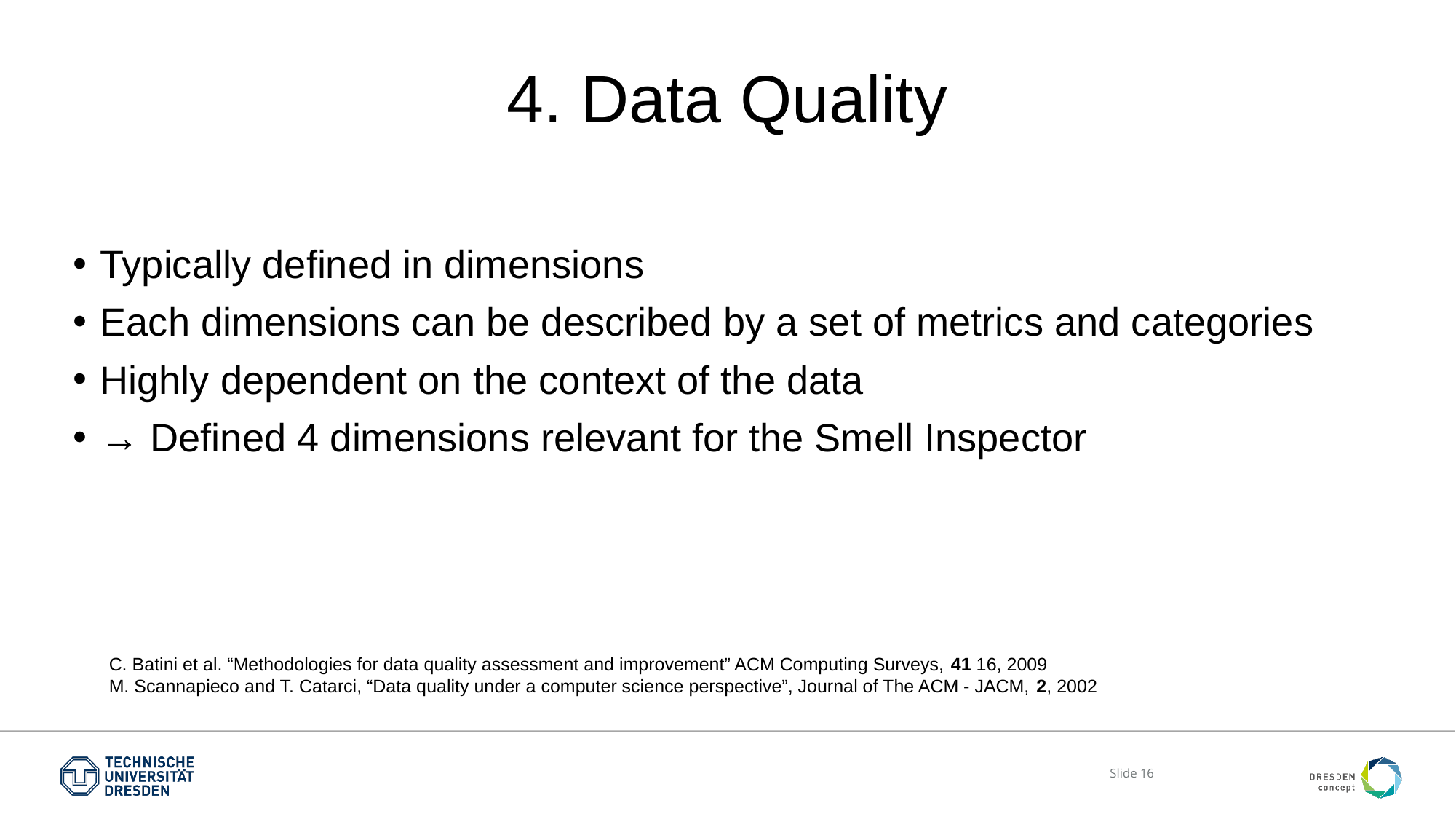

4. Data Quality
Typically defined in dimensions
Each dimensions can be described by a set of metrics and categories
Highly dependent on the context of the data
→ Defined 4 dimensions relevant for the Smell Inspector
C. Batini et al. “Methodologies for data quality assessment and improvement” ACM Computing Surveys, 41 16, 2009
M. Scannapieco and T. Catarci, “Data quality under a computer science perspective”, Journal of The ACM - JACM, 2, 2002